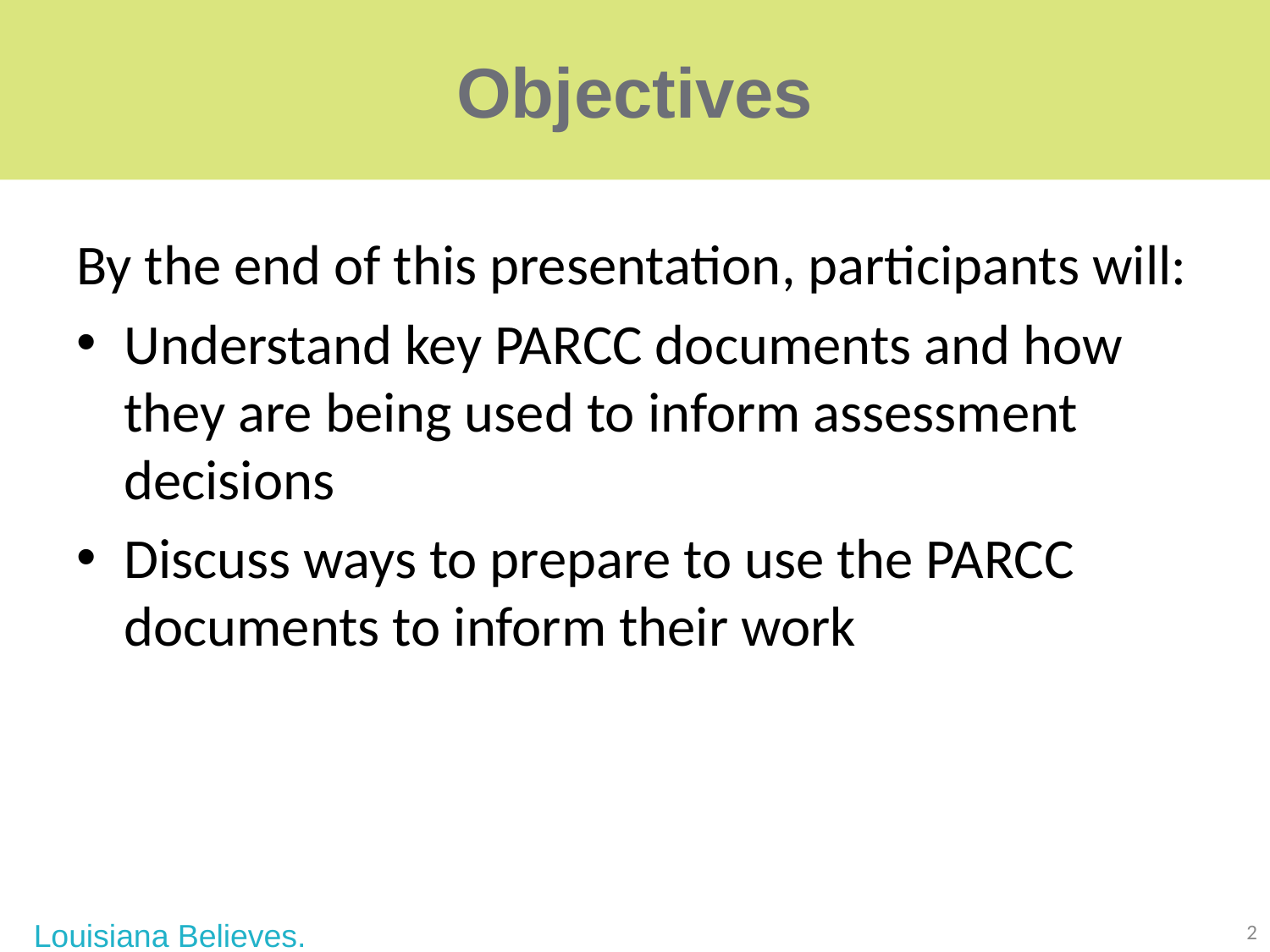

# Objectives
By the end of this presentation, participants will:
Understand key PARCC documents and how they are being used to inform assessment decisions
Discuss ways to prepare to use the PARCC documents to inform their work

Louisiana Believes.
2